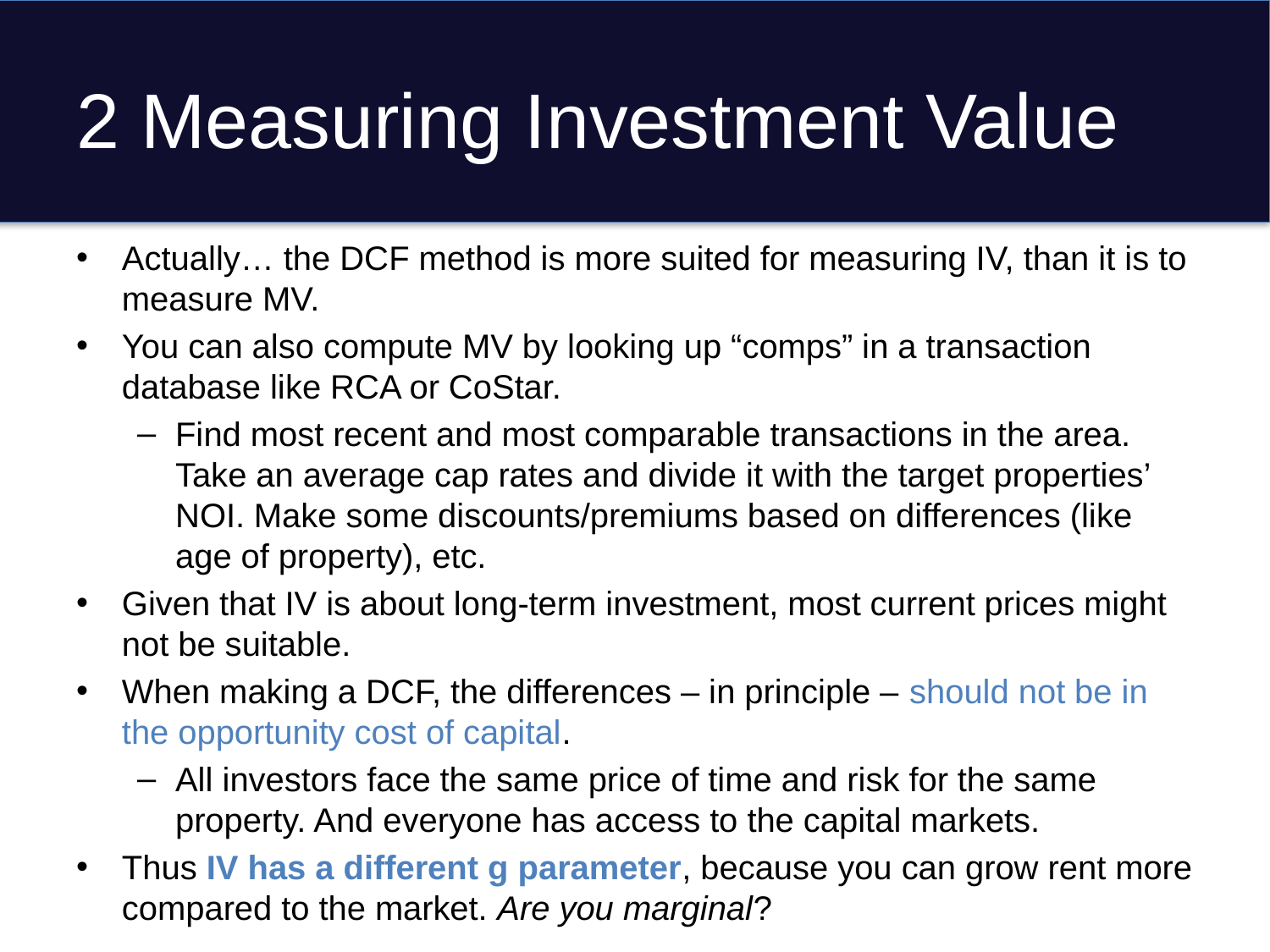

# 2 Measuring Investment Value
Actually… the DCF method is more suited for measuring IV, than it is to measure MV.
You can also compute MV by looking up “comps” in a transaction database like RCA or CoStar.
Find most recent and most comparable transactions in the area. Take an average cap rates and divide it with the target properties’ NOI. Make some discounts/premiums based on differences (like age of property), etc.
Given that IV is about long-term investment, most current prices might not be suitable.
When making a DCF, the differences – in principle – should not be in the opportunity cost of capital.
All investors face the same price of time and risk for the same property. And everyone has access to the capital markets.
Thus IV has a different g parameter, because you can grow rent more compared to the market. Are you marginal?